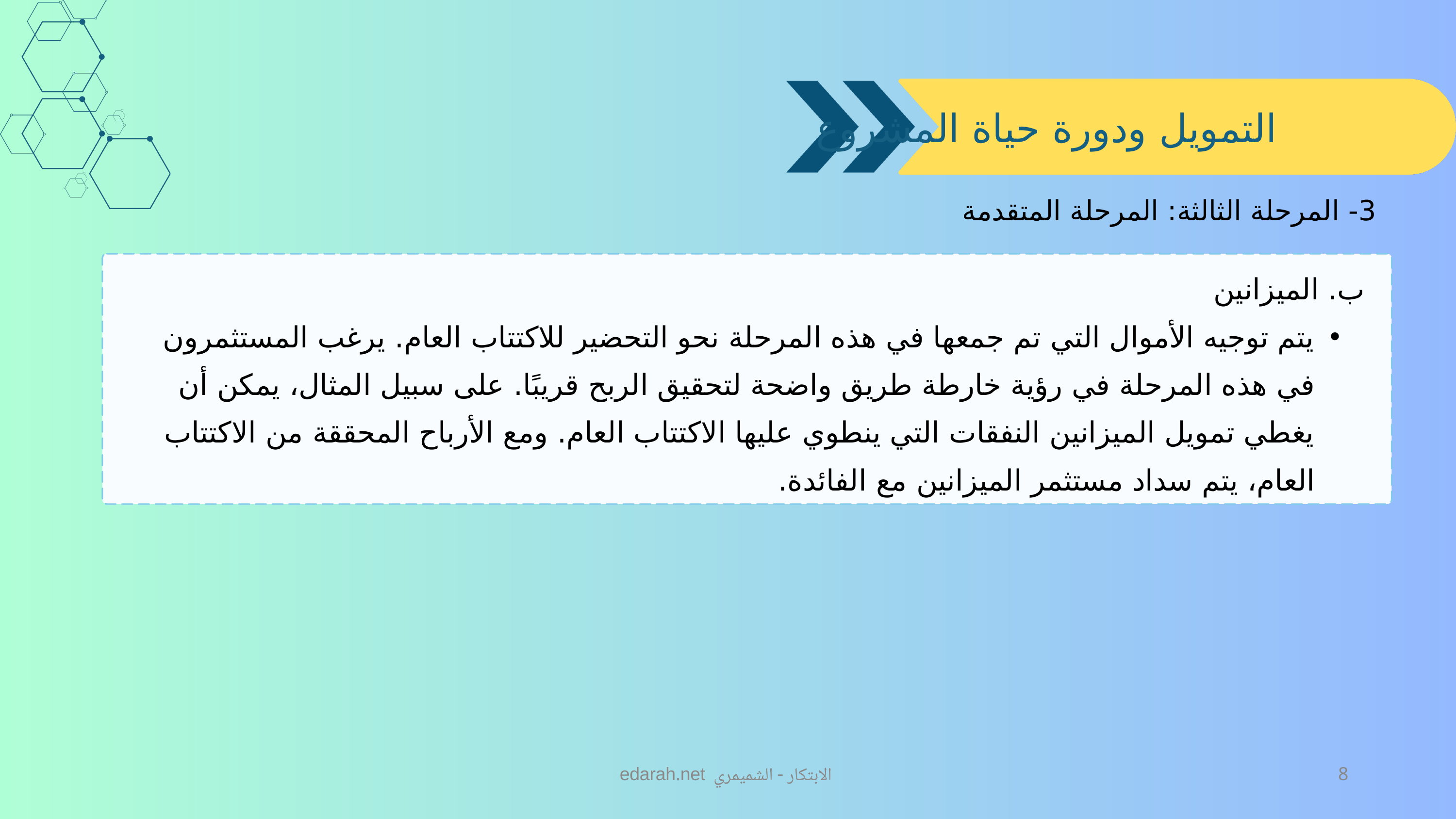

التمويل ودورة حياة المشروع
3- المرحلة الثالثة: المرحلة المتقدمة

ب. الميزانين
يتم توجيه الأموال التي تم جمعها في هذه المرحلة نحو التحضير للاكتتاب العام. يرغب المستثمرون في هذه المرحلة في رؤية خارطة طريق واضحة لتحقيق الربح قريبًا. على سبيل المثال، يمكن أن يغطي تمويل الميزانين النفقات التي ينطوي عليها الاكتتاب العام. ومع الأرباح المحققة من الاكتتاب العام، يتم سداد مستثمر الميزانين مع الفائدة.
edarah.net  الابتكار - الشميمري
8